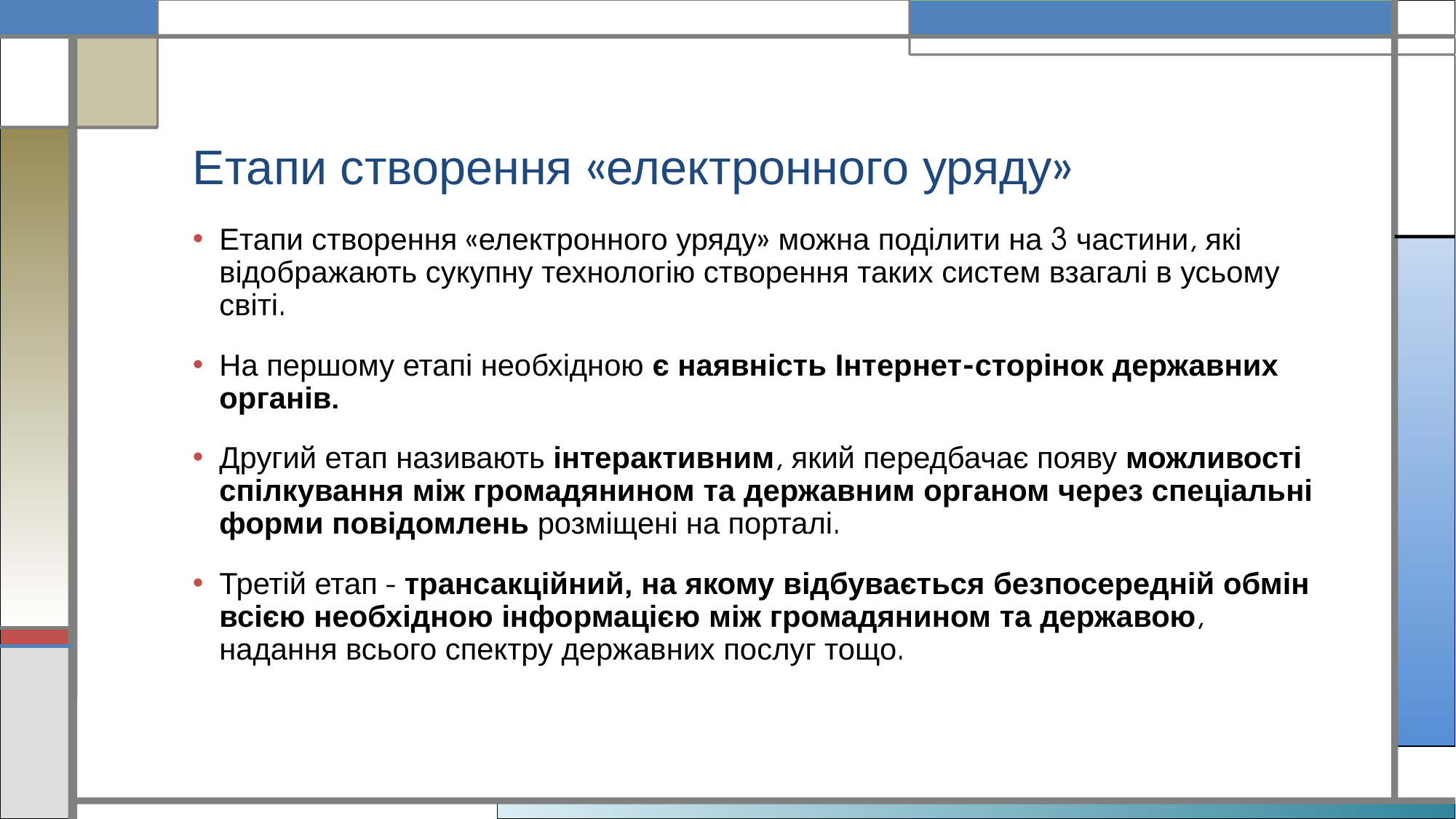

# Етапи створення «електронного уряду»
Етапи створення «електронного уряду» можна поділити на 3 частини, які відображають сукупну технологію створення таких систем взагалі в усьому світі.
На першому етапі необхідною є наявність Інтернет-сторінок державних органів.
Другий етап називають інтерактивним, який передбачає появу можливості спілкування між громадянином та державним органом через спеціальні форми повідомлень розміщені на порталі.
Третій етап - трансакційний, на якому відбувається безпосередній обмін всією необхідною інформацією між громадянином та державою, надання всього спектру державних послуг тощо.